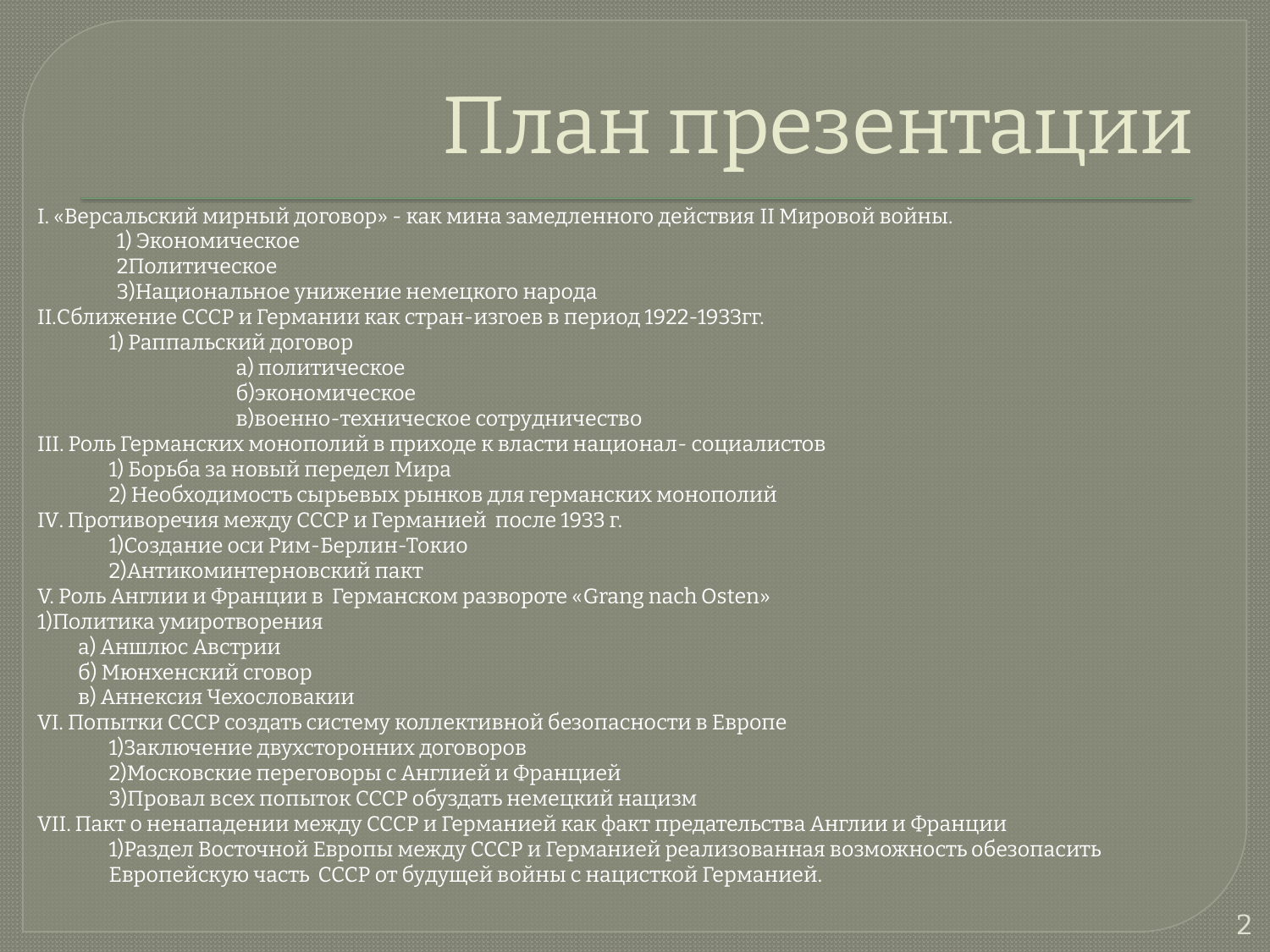

# План презентации
I. «Версальский мирный договор» - как мина замедленного действия II Мировой войны.
	1) Экономическое
	2Политическое
	3)Национальное унижение немецкого народа
II.Сближение СССР и Германии как стран-изгоев в период 1922-1933гг.
	1) Раппальский договор
		а) политическое
		б)экономическое
		в)военно-техническое сотрудничество
III. Роль Германских монополий в приходе к власти национал- социалистов
	1) Борьба за новый передел Мира
	2) Необходимость сырьевых рынков для германских монополий
IV. Противоречия между СССР и Германией  после 1933 г.
	1)Создание оси Рим-Берлин-Токио
	2)Антикоминтерновский пакт
V. Роль Англии и Франции в  Германском развороте «Grang nach Osten»
1)Политика умиротворения
	а) Аншлюс Австрии
	б) Мюнхенский сговор
	в) Аннексия Чехословакии
VI. Попытки СССР создать систему коллективной безопасности в Европе
	1)Заключение двухсторонних договоров
	2)Московские переговоры с Англией и Францией
	3)Провал всех попыток СССР обуздать немецкий нацизм
VII. Пакт о ненападении между СССР и Германией как факт предательства Англии и Франции
	1)Раздел Восточной Европы между СССР и Германией реализованная возможность обезопасить Европейскую часть  СССР от будущей войны с нацисткой Германией.
2